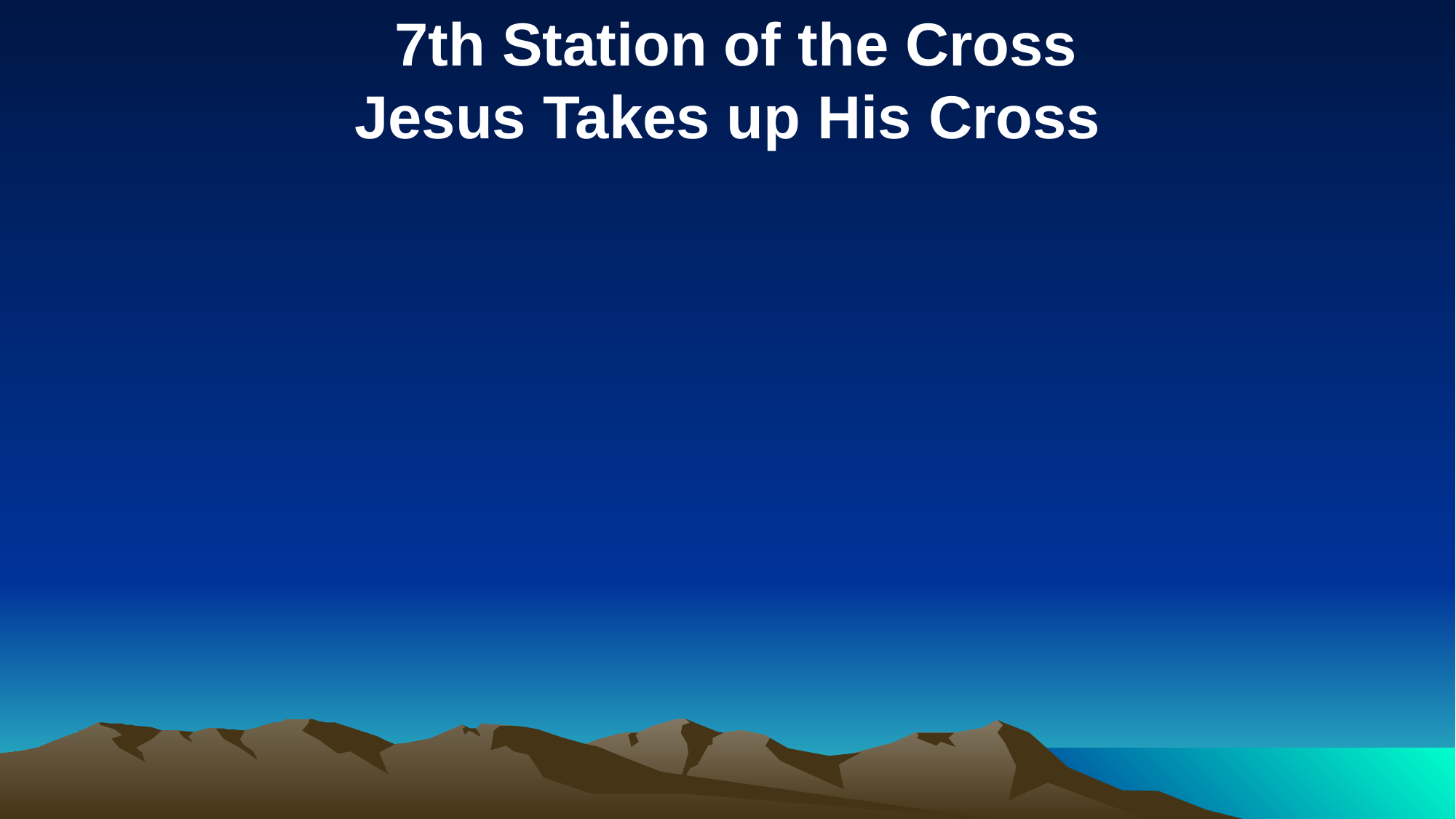

7th Station of the Cross
Jesus Takes up His Cross